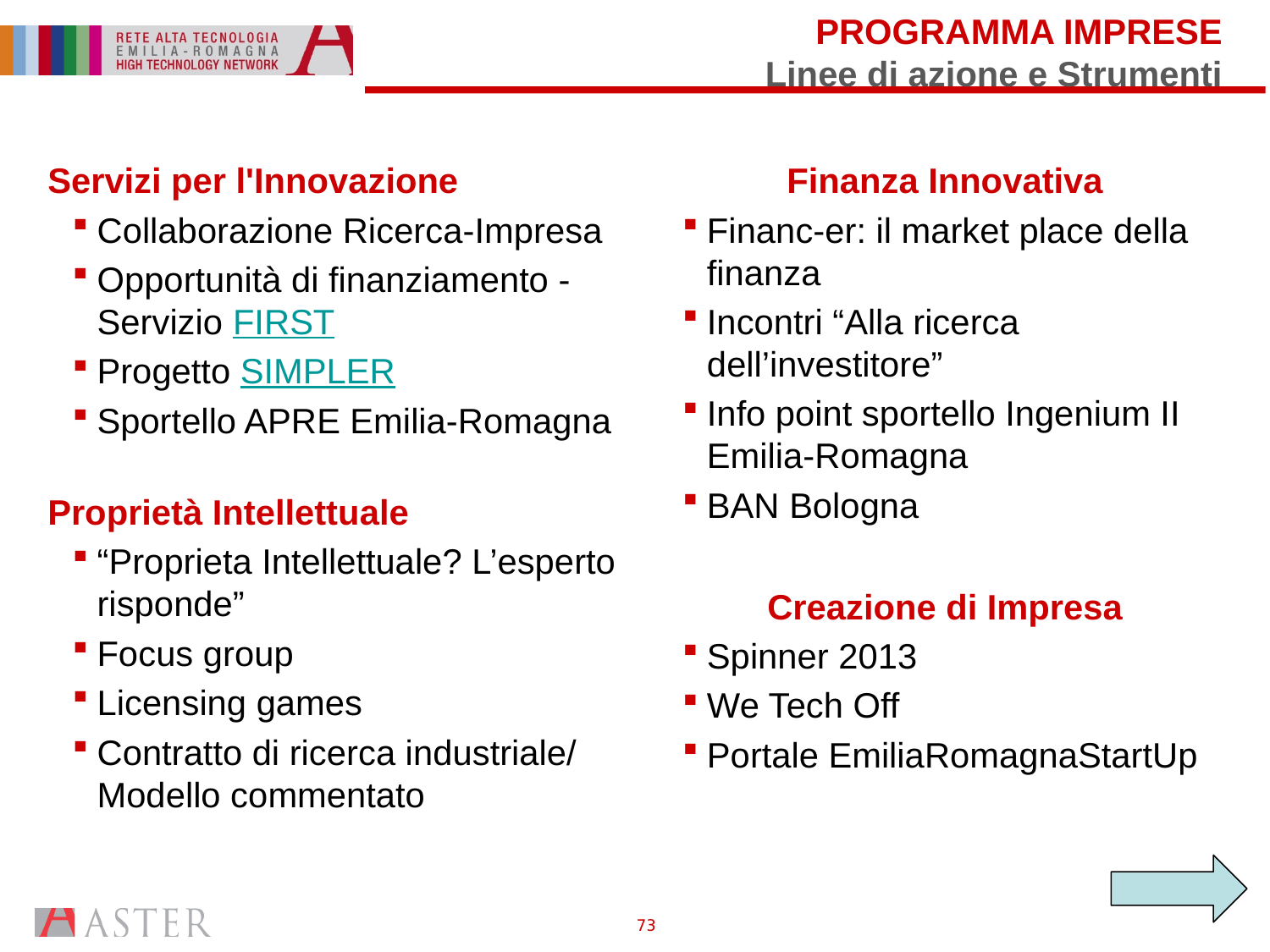

# PROGRAMMA IMPRESE Linee di azione e Strumenti
Servizi per l'Innovazione
Collaborazione Ricerca-Impresa
Opportunità di finanziamento - Servizio FIRST
Progetto SIMPLER
Sportello APRE Emilia-Romagna

Proprietà Intellettuale
“Proprieta Intellettuale? L’esperto risponde”
Focus group
Licensing games
Contratto di ricerca industriale/ Modello commentato

Finanza Innovativa
Financ-er: il market place della finanza
Incontri “Alla ricerca dell’investitore”
Info point sportello Ingenium II Emilia-Romagna
BAN Bologna

Creazione di Impresa
Spinner 2013
We Tech Off
Portale EmiliaRomagnaStartUp

73